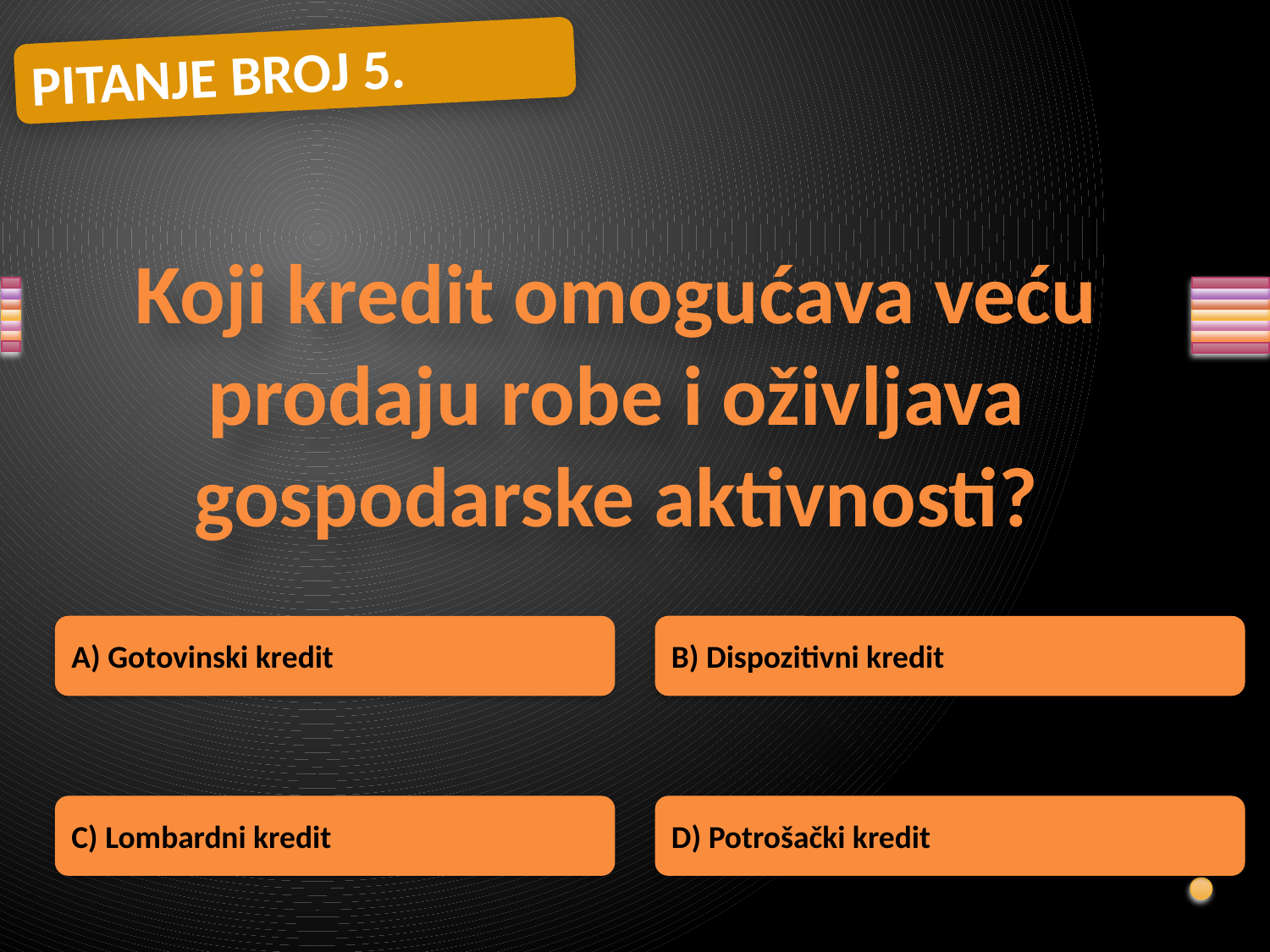

PITANJE BROJ 5.
# Koji kredit omogućava veću prodaju robe i oživljava gospodarske aktivnosti?
A) Gotovinski kredit
B) Dispozitivni kredit
C) Lombardni kredit
D) Potrošački kredit